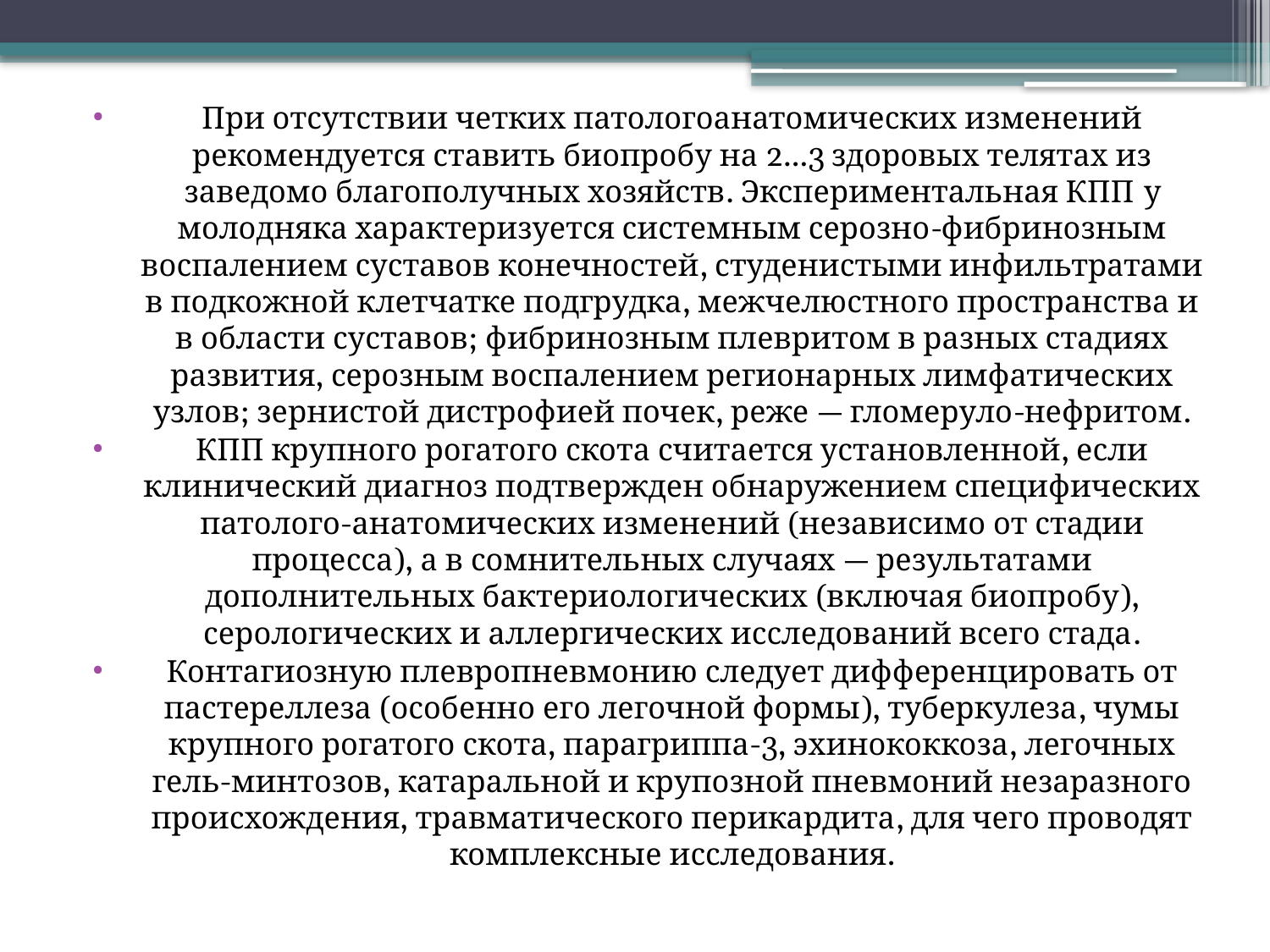

При отсутствии четких патологоанатомических изменений рекомендуется ставить биопробу на 2...3 здоровых телятах из заведомо благополучных хозяйств. Экспериментальная КПП у молодняка характеризуется системным серозно-фибринозным воспалением суставов конечностей, студенистыми инфильтратами в подкожной клетчатке подгрудка, межчелюстного пространства и в области суставов; фибринозным плевритом в разных стадиях развития, серозным воспалением регионарных лимфатических узлов; зернистой дистрофией почек, реже — гломеруло-нефритом.
КПП крупного рогатого скота считается установленной, если клинический диагноз подтвержден обнаружением специфических патолого-анатомических изменений (независимо от стадии процесса), а в сомнительных случаях — результатами дополнительных бактериологических (включая биопробу), серологических и аллергических исследований всего стада.
Контагиозную плевропневмонию следует дифференцировать от пастереллеза (особенно его легочной формы), туберкулеза, чумы крупного рогатого скота, парагриппа-3, эхинококкоза, легочных гель-минтозов, катаральной и крупозной пневмоний незаразного происхождения, травматического перикардита, для чего проводят комплексные исследования.